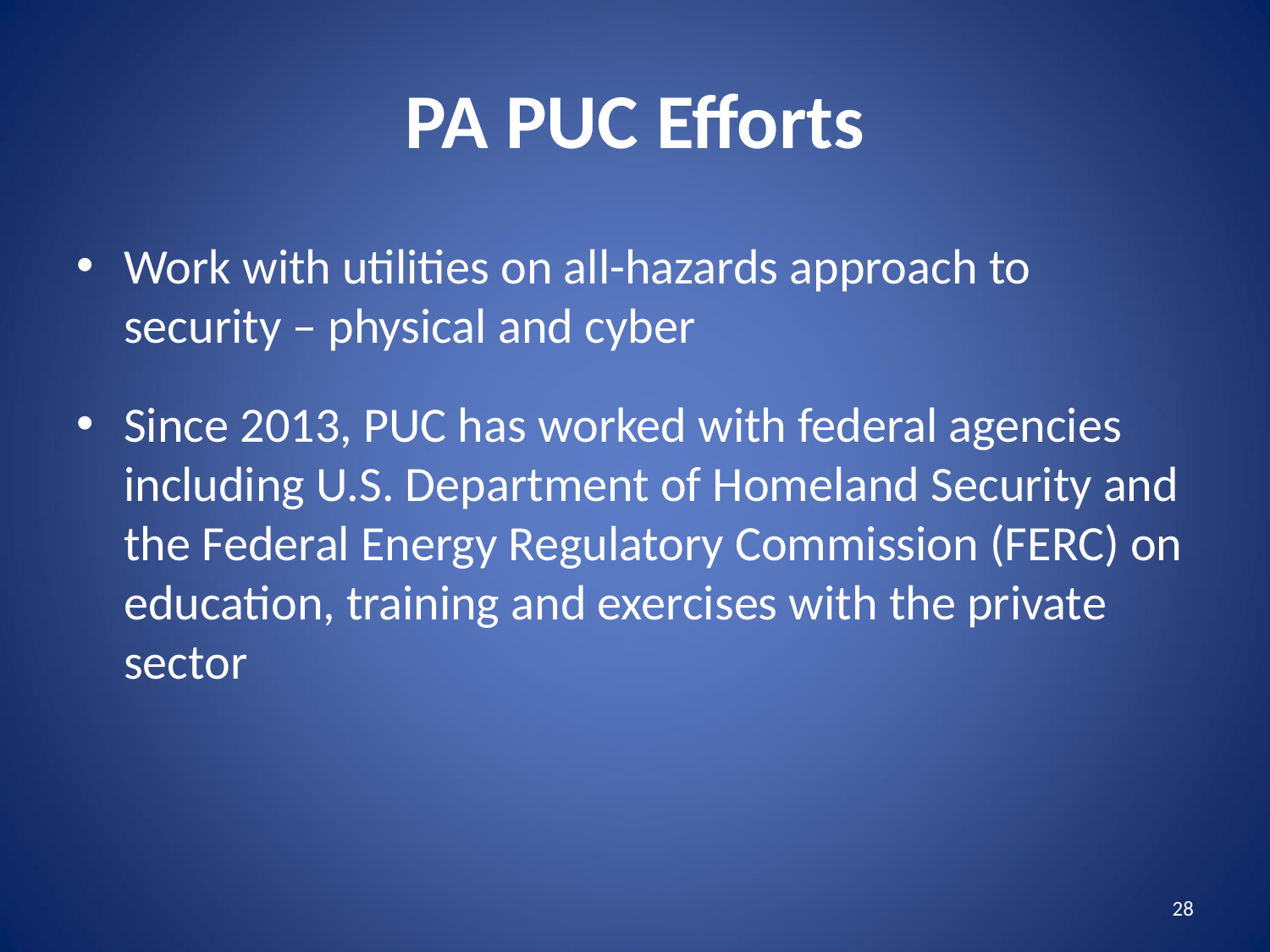

# PA PUC Efforts
Work with utilities on all-hazards approach to security – physical and cyber
Since 2013, PUC has worked with federal agencies including U.S. Department of Homeland Security and the Federal Energy Regulatory Commission (FERC) on education, training and exercises with the private sector
28